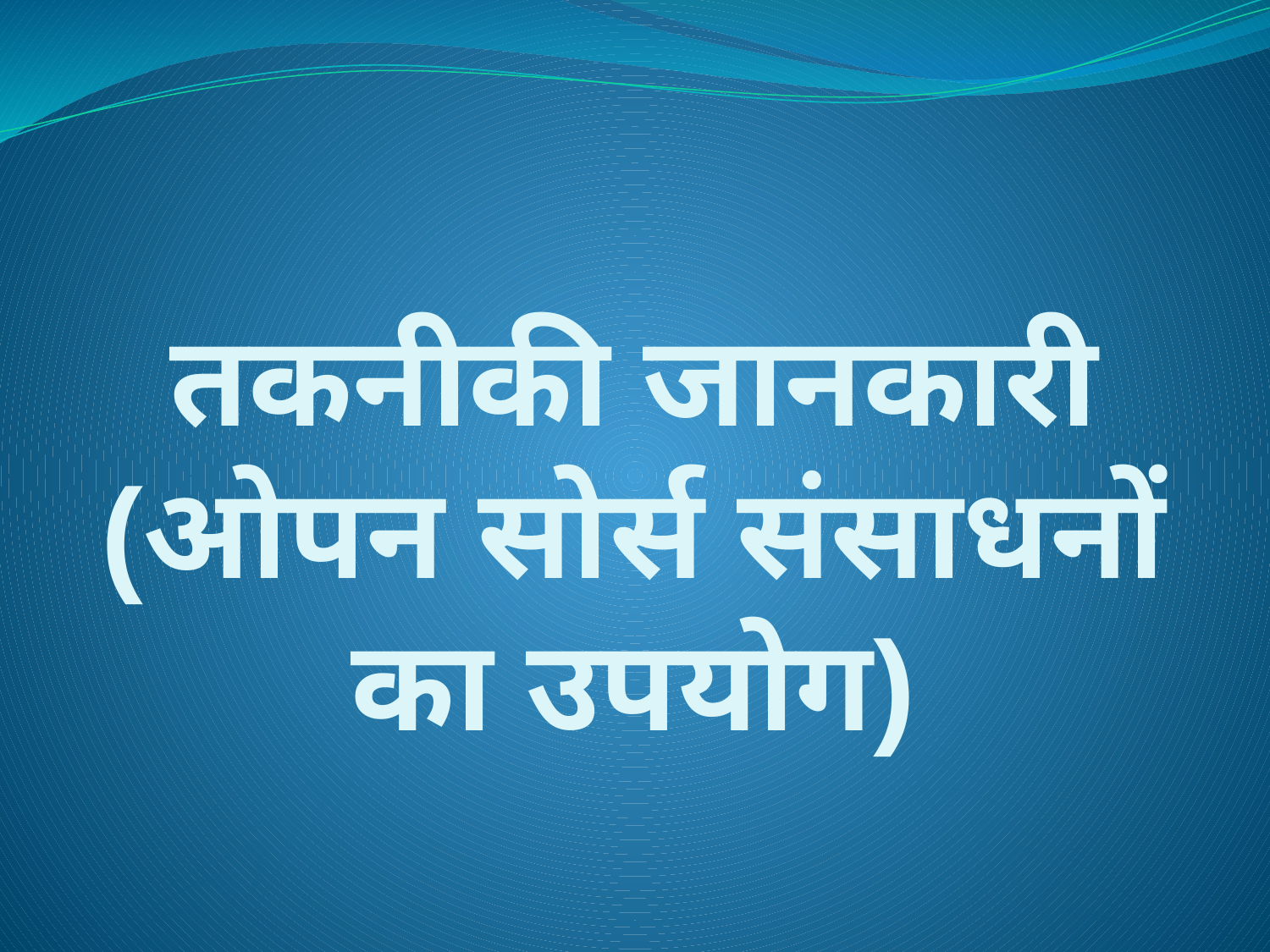

# तकनीकी जानकारी (ओपन सोर्स संसाधनों का उपयोग)